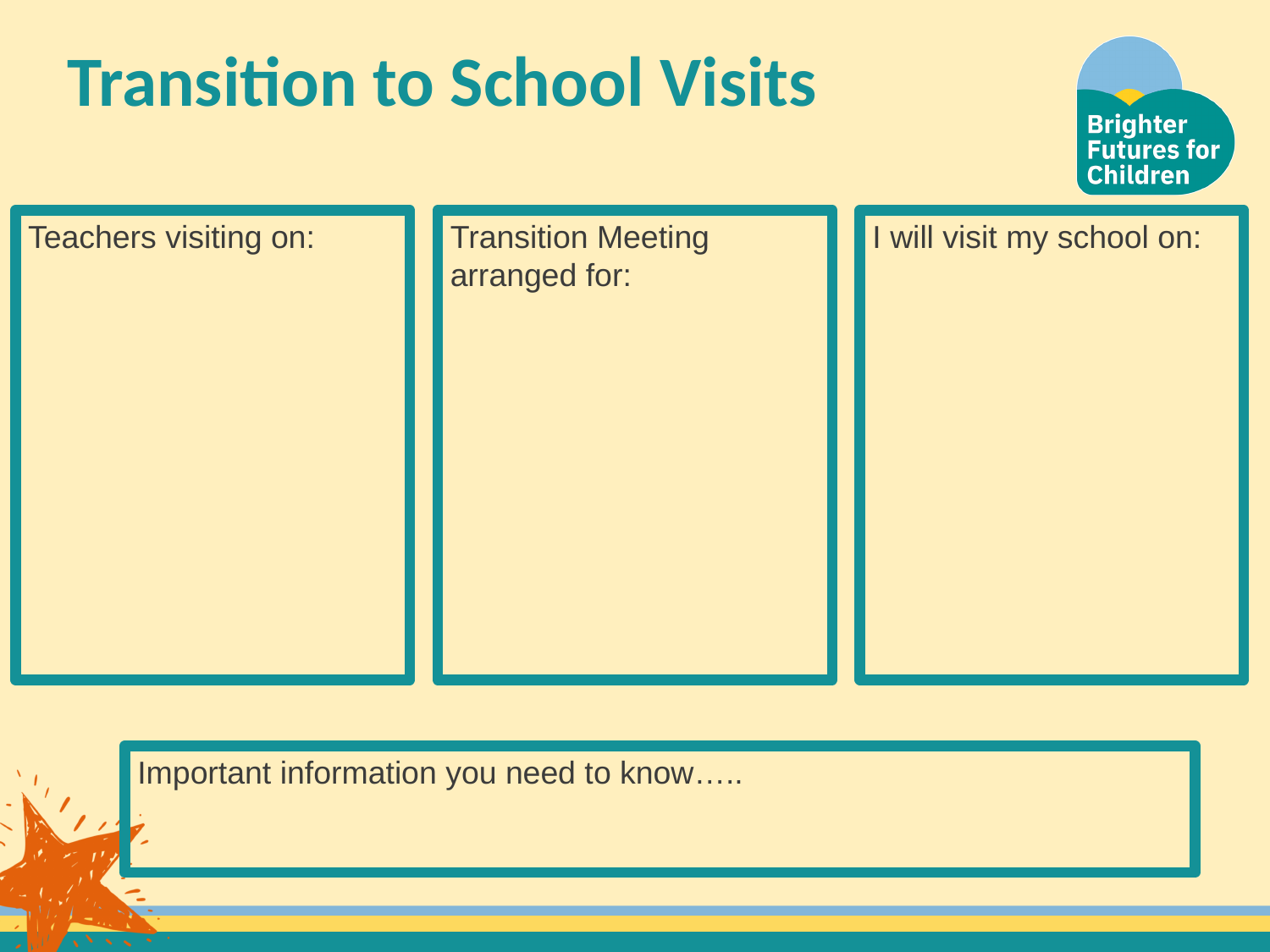

# Transition to School Visits
Teachers visiting on:

Transition Meeting arranged for:

I will visit my school on:

Important information you need to know…..